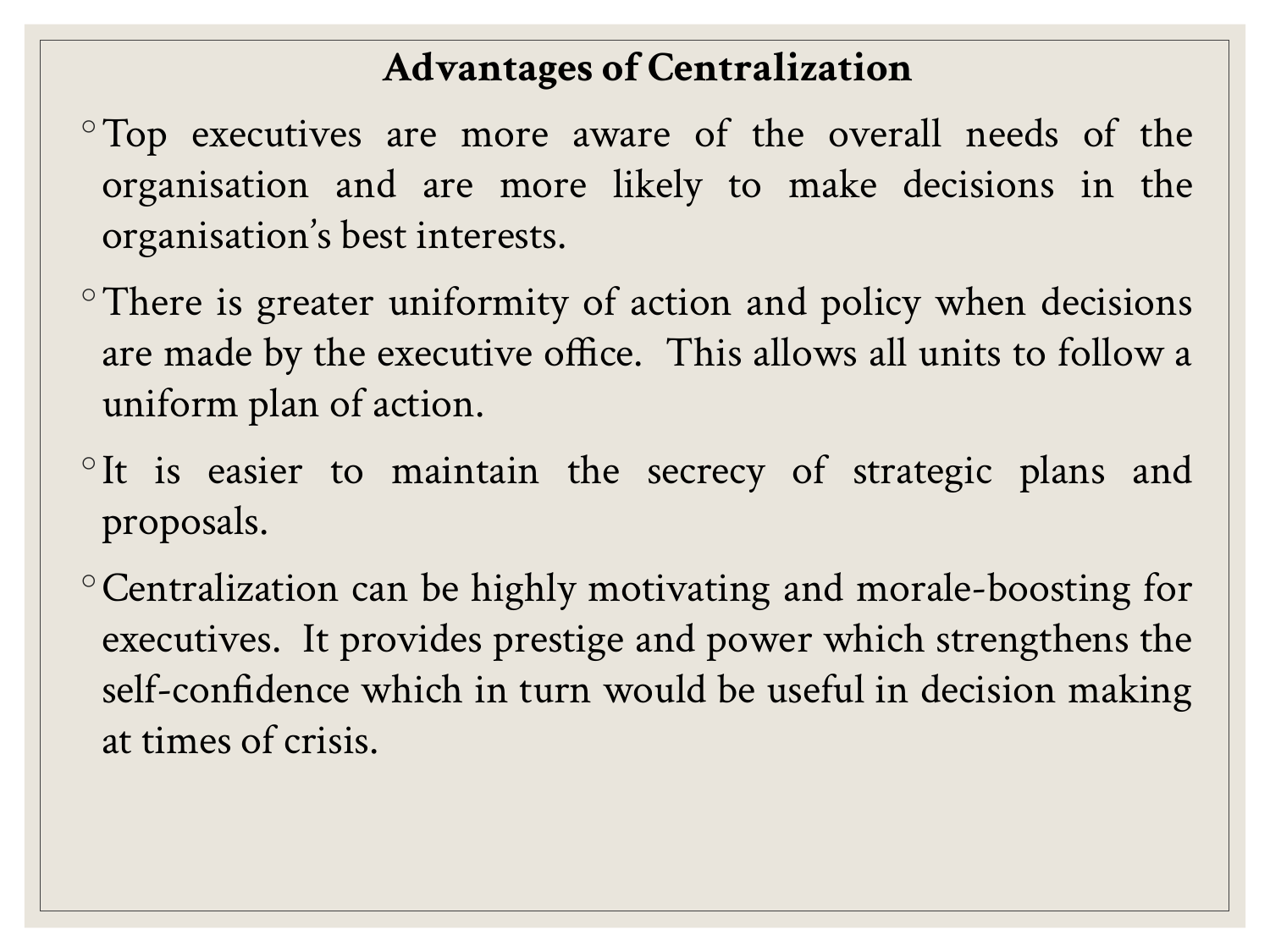

Advantages of Centralization
Top executives are more aware of the overall needs of the organisation and are more likely to make decisions in the organisation’s best interests.
There is greater uniformity of action and policy when decisions are made by the executive office.  This allows all units to follow a uniform plan of action.
It is easier to maintain the secrecy of strategic plans and proposals.
Centralization can be highly motivating and morale-boosting for executives.  It provides prestige and power which strengthens the self-confidence which in turn would be useful in decision making at times of crisis.